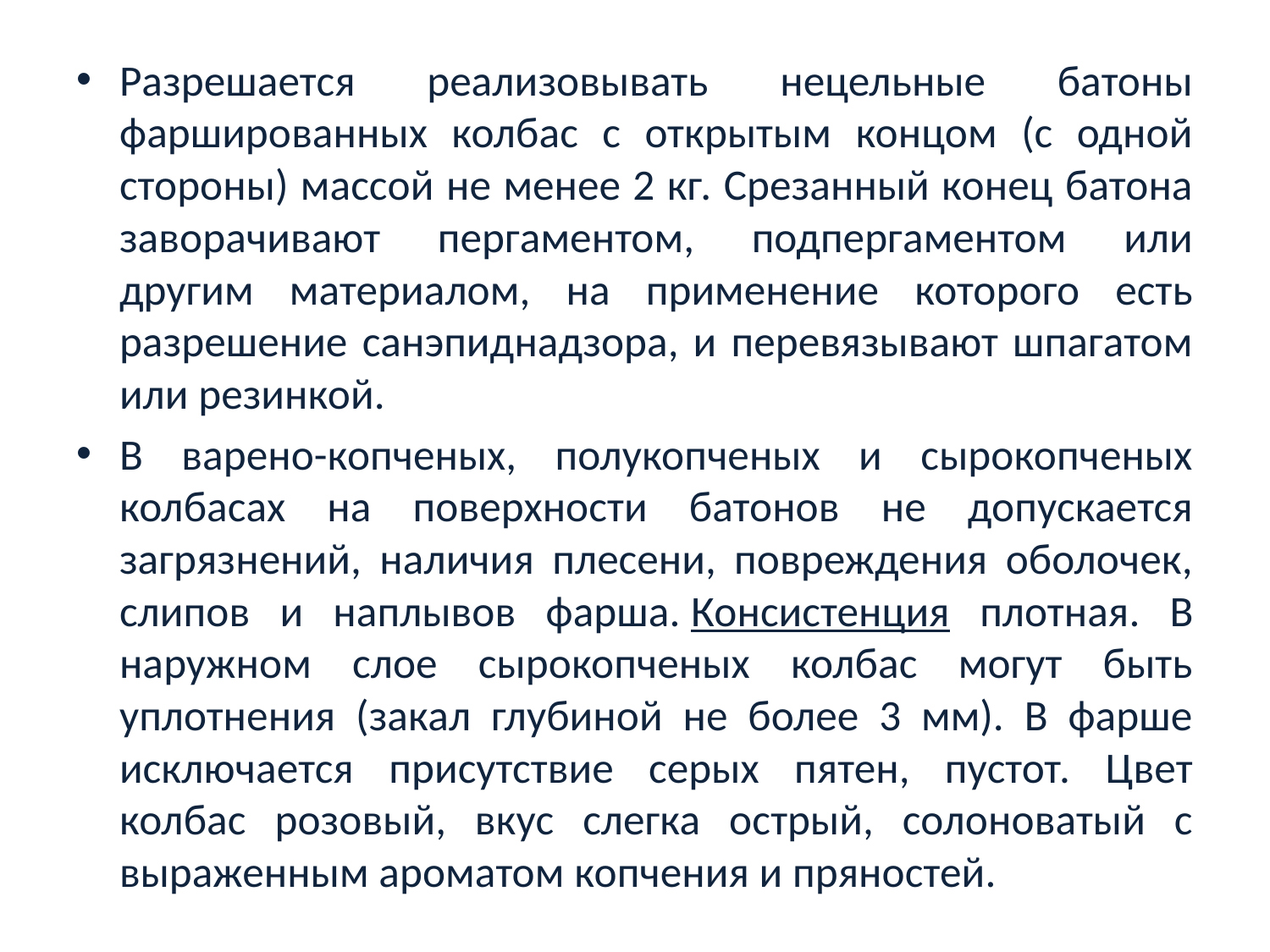

Разрешается реализовывать нецельные батоны фаршированных колбас с открытым концом (с одной стороны) массой не менее 2 кг. Срезанный конец батона заворачивают пергаментом, подпергаментом или другим материалом, на применение которого есть разрешение санэпиднадзора, и перевязывают шпагатом или резинкой.
В варено-копченых, полукопченых и сырокопченых колбасах на поверхности батонов не допускается загрязнений, наличия плесени, повреждения оболочек, слипов и наплывов фарша. Консистенция плотная. В наружном слое сырокопченых колбас могут быть уплотнения (закал глубиной не более 3 мм). В фарше исключается присутствие серых пятен, пустот. Цвет колбас розовый, вкус слегка острый, солоноватый с выраженным ароматом копчения и пряностей.